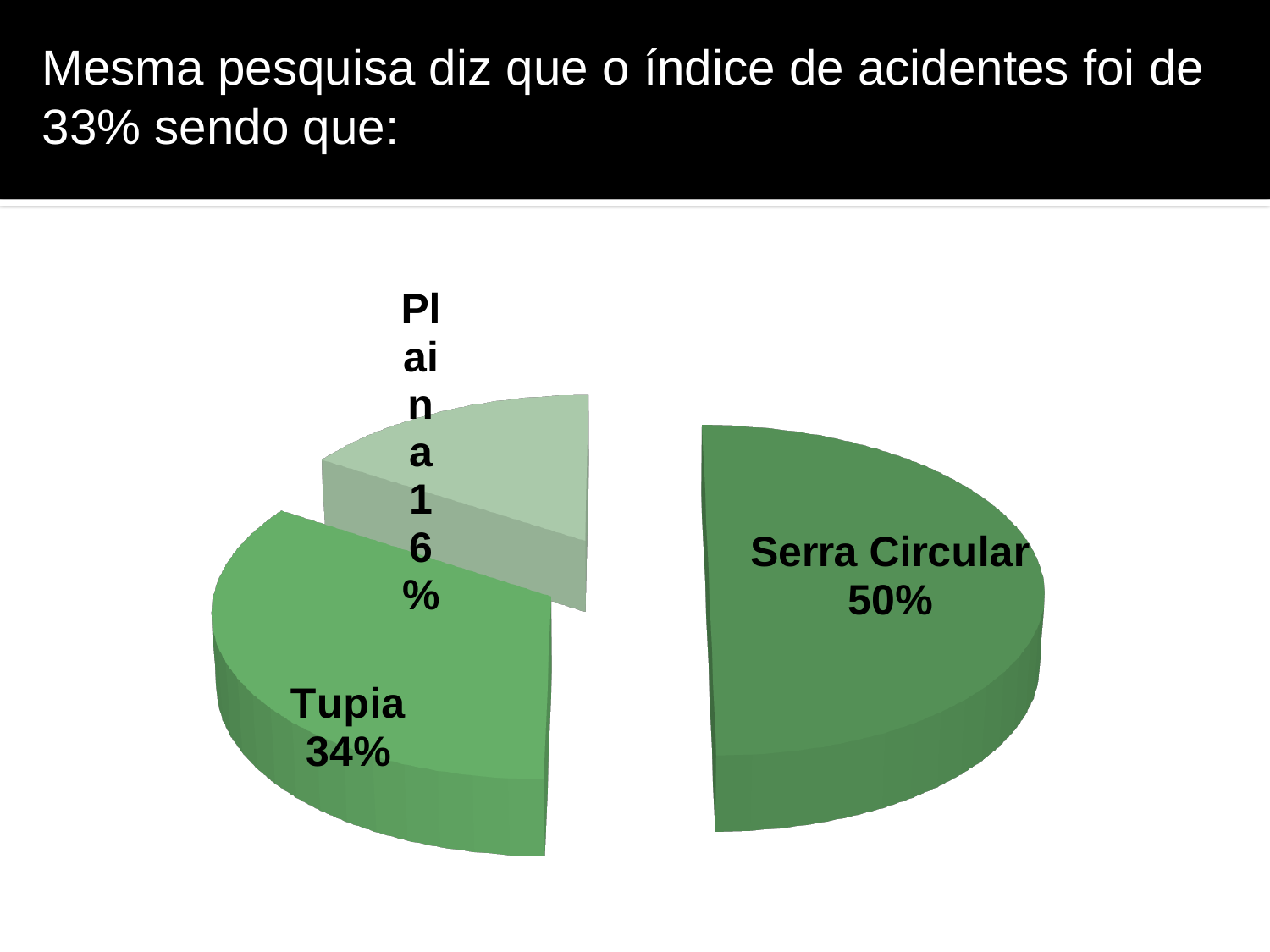

Mesma pesquisa diz que o índice de acidentes foi de 33% sendo que:

[unsupported chart]